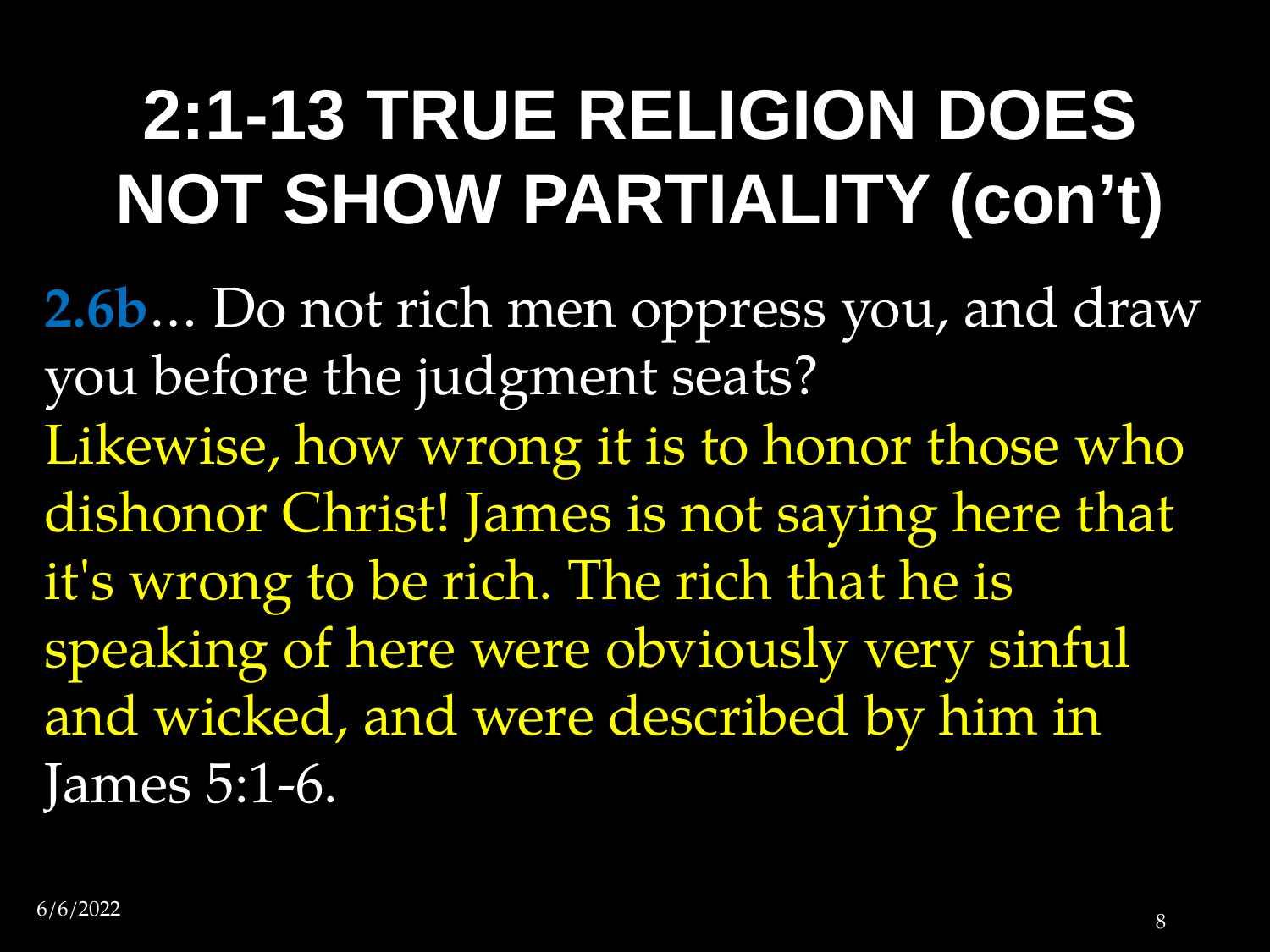

# 2:1-13 TRUE RELIGION DOES NOT SHOW PARTIALITY (con’t)
2.6b… Do not rich men oppress you, and draw you before the judgment seats?
Likewise, how wrong it is to honor those who dishonor Christ! James is not saying here that it's wrong to be rich. The rich that he is speaking of here were obviously very sinful and wicked, and were described by him in James 5:1-6.
6/6/2022
8